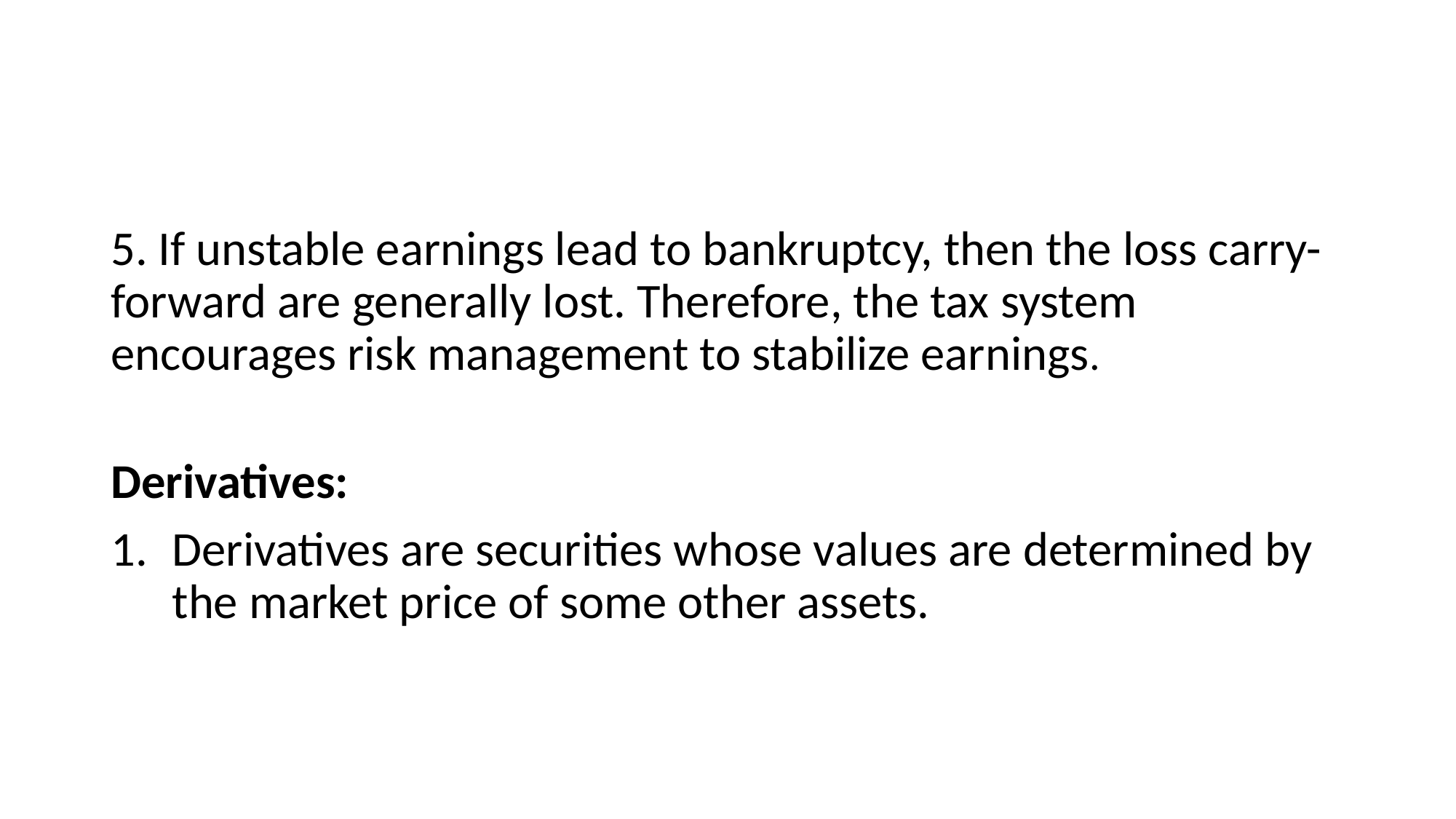

#
5. If unstable earnings lead to bankruptcy, then the loss carry-forward are generally lost. Therefore, the tax system encourages risk management to stabilize earnings.

Derivatives:
Derivatives are securities whose values are determined by the market price of some other assets.